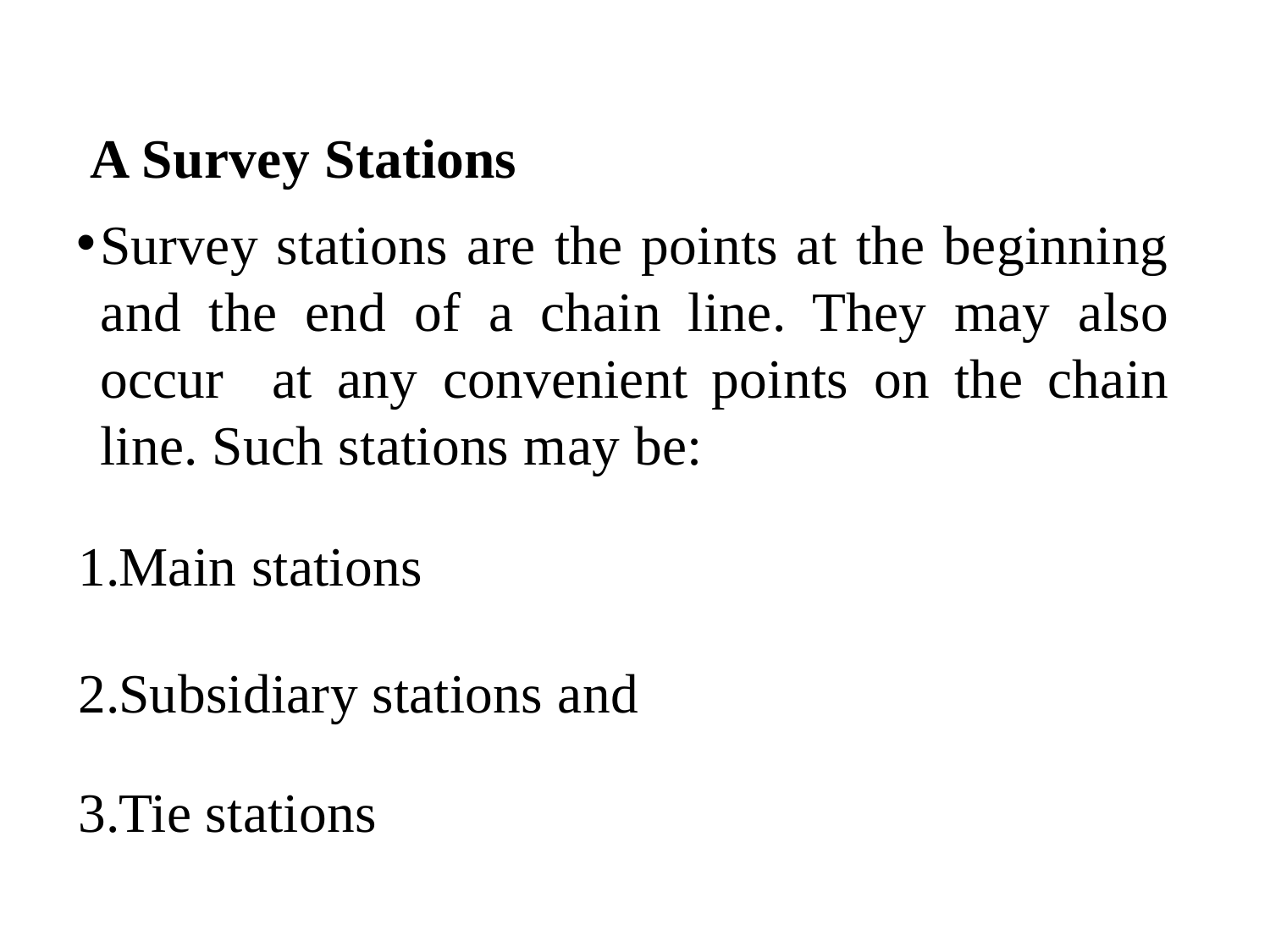

A Survey Stations
Survey stations are the points at the beginning and the end of a chain line. They may also occur  at any convenient points on the chain line. Such stations may be:

Main stations

Subsidiary stations and

Tie stations